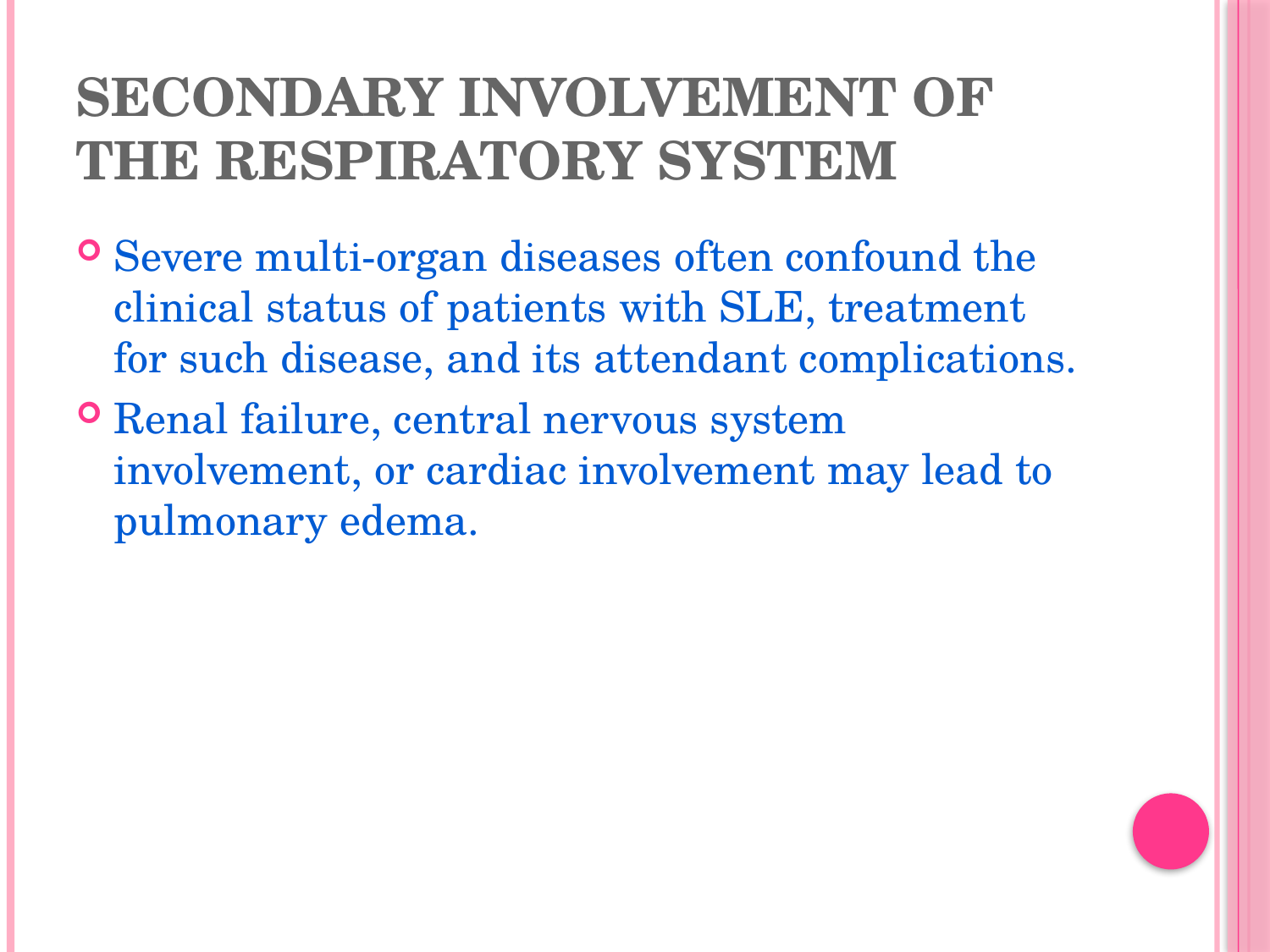

# Secondary Involvement of the Respiratory System
Severe multi-organ diseases often confound the clinical status of patients with SLE, treatment for such disease, and its attendant complications.
Renal failure, central nervous system involvement, or cardiac involvement may lead to pulmonary edema.